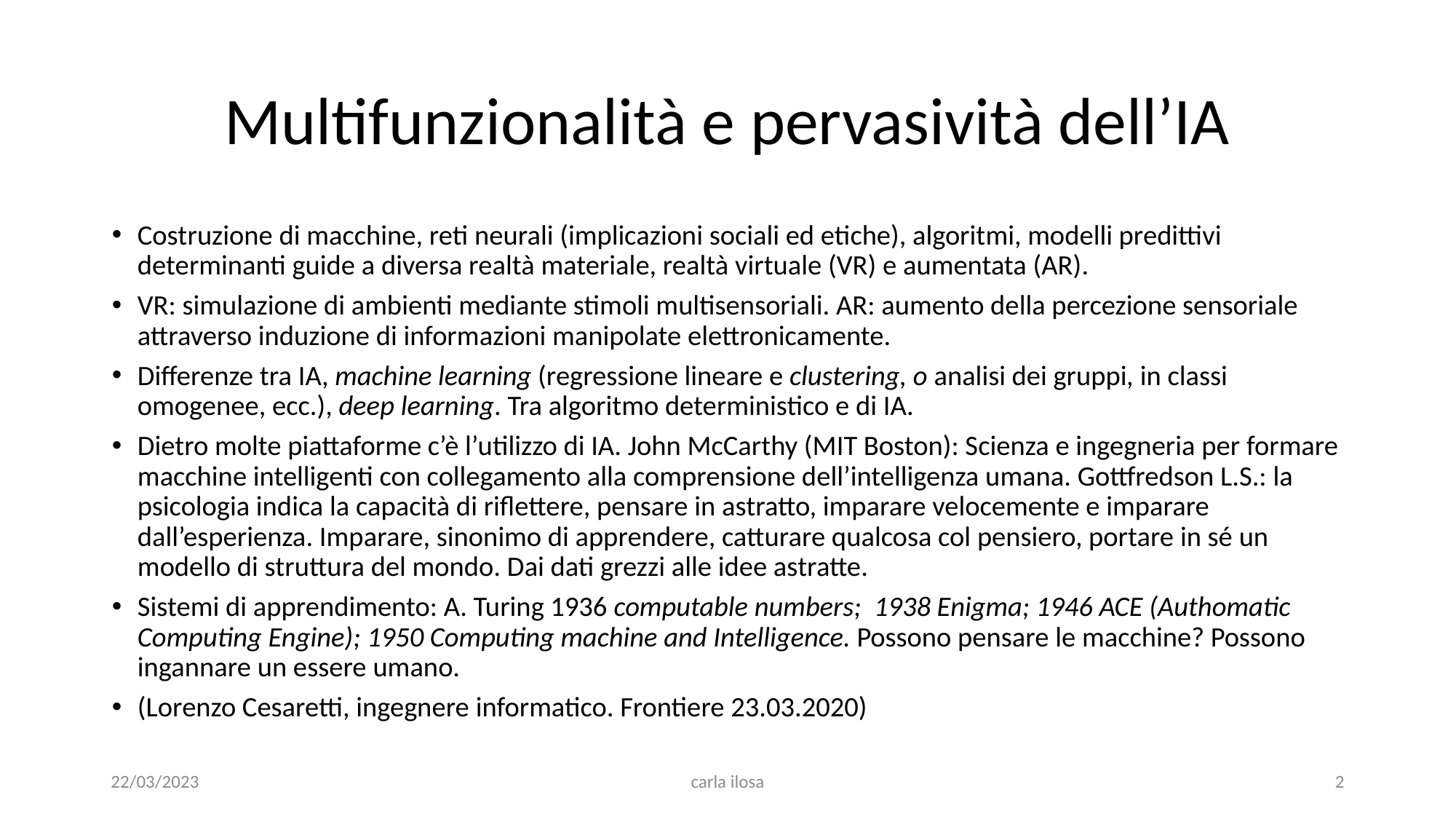

# Multifunzionalità e pervasività dell’IA
Costruzione di macchine, reti neurali (implicazioni sociali ed etiche), algoritmi, modelli predittivi determinanti guide a diversa realtà materiale, realtà virtuale (VR) e aumentata (AR).
VR: simulazione di ambienti mediante stimoli multisensoriali. AR: aumento della percezione sensoriale attraverso induzione di informazioni manipolate elettronicamente.
Differenze tra IA, machine learning (regressione lineare e clustering, o analisi dei gruppi, in classi omogenee, ecc.), deep learning. Tra algoritmo deterministico e di IA.
Dietro molte piattaforme c’è l’utilizzo di IA. John McCarthy (MIT Boston): Scienza e ingegneria per formare macchine intelligenti con collegamento alla comprensione dell’intelligenza umana. Gottfredson L.S.: la psicologia indica la capacità di riflettere, pensare in astratto, imparare velocemente e imparare dall’esperienza. Imparare, sinonimo di apprendere, catturare qualcosa col pensiero, portare in sé un modello di struttura del mondo. Dai dati grezzi alle idee astratte.
Sistemi di apprendimento: A. Turing 1936 computable numbers;  1938 Enigma; 1946 ACE (Authomatic Computing Engine); 1950 Computing machine and Intelligence. Possono pensare le macchine? Possono ingannare un essere umano.
(Lorenzo Cesaretti, ingegnere informatico. Frontiere 23.03.2020)
22/03/2023
carla ilosa
2